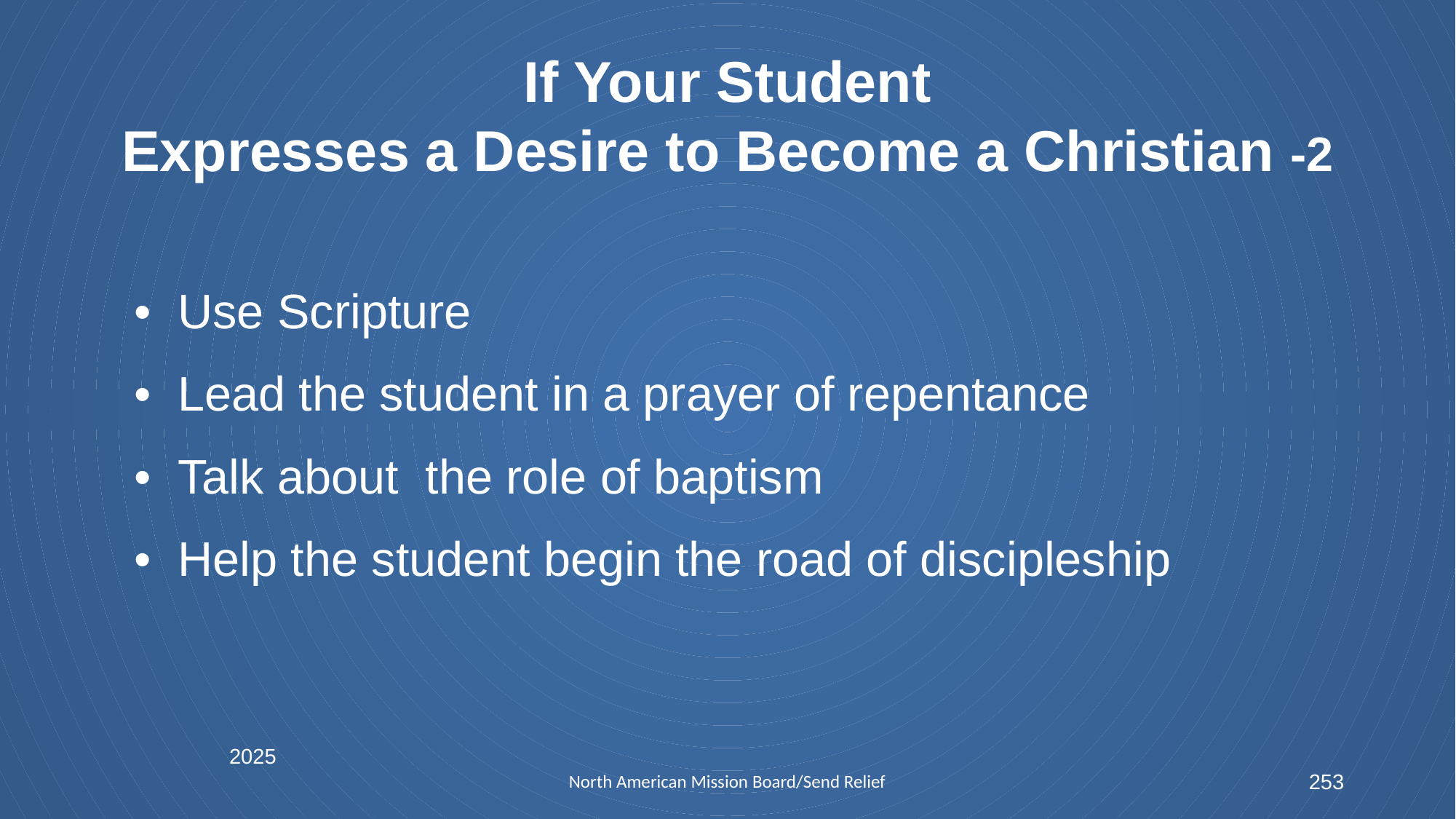

# If Your Student Expresses a Desire to Become a Christian -2
•  Use Scripture
•  Lead the student in a prayer of repentance
•  Talk about  the role of baptism
•  Help the student begin the road of discipleship
2025
North American Mission Board/Send Relief
253